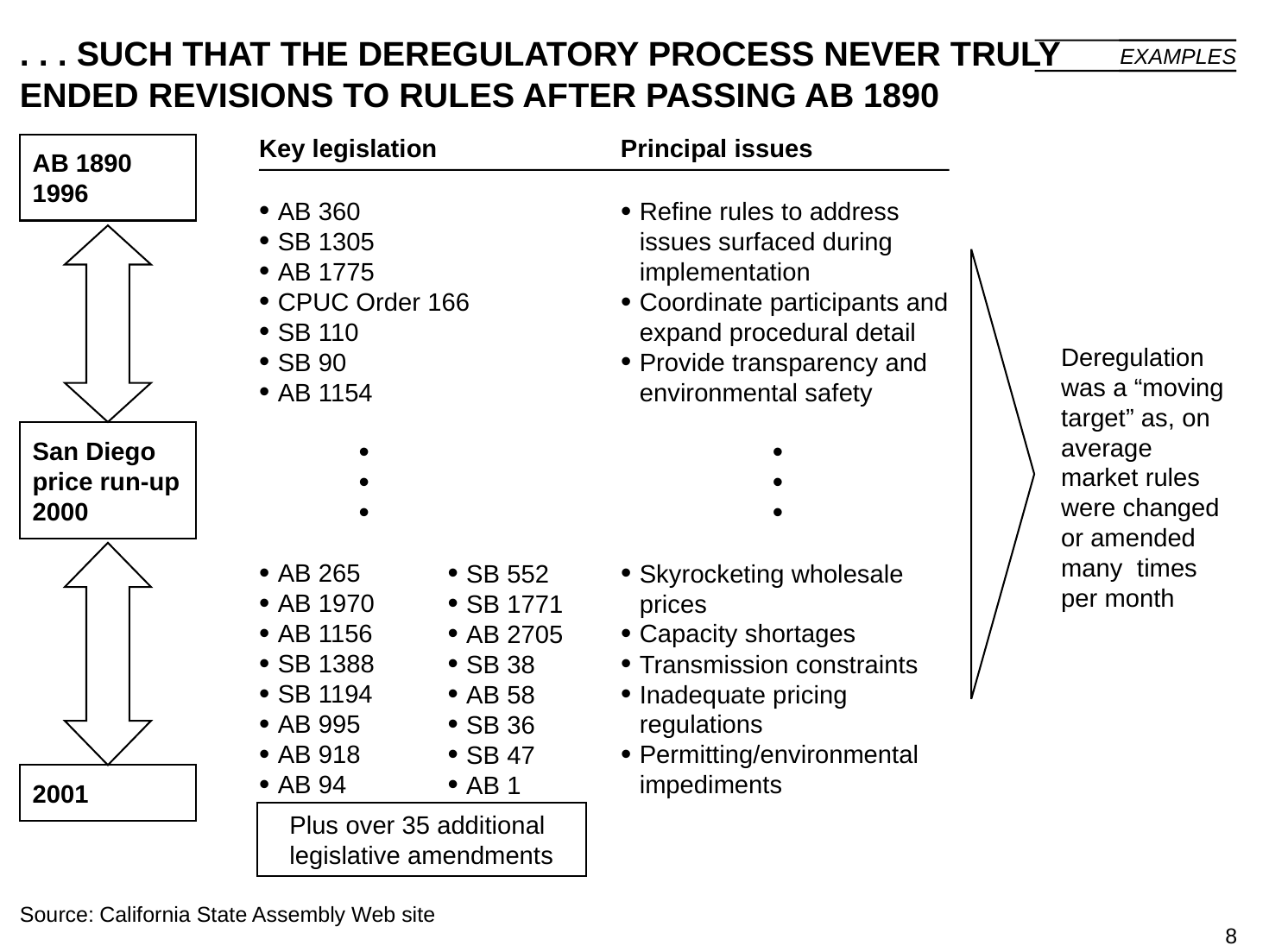

8
# . . . SUCH THAT THE DEREGULATORY PROCESS NEVER TRULY ENDED REVISIONS TO RULES AFTER PASSING AB 1890

EXAMPLES
Key legislation
AB 360
SB 1305
AB 1775
CPUC Order 166
SB 110
SB 90
AB 1154

AB 265
AB 1970
AB 1156
SB 1388
SB 1194
AB 995
AB 918
AB 94

SB 552
SB 1771
AB 2705
SB 38
AB 58
SB 36
SB 47
AB 1
Principal issues
Refine rules to address issues surfaced during implementation
Coordinate participants and expand procedural detail
Provide transparency and environmental safety

Skyrocketing wholesale prices
Capacity shortages
Transmission constraints
Inadequate pricing regulations
Permitting/environmental impediments
AB 1890
1996

Deregulation was a “moving target” as, on average market rules were changed or amended many  times per month
San Diego price run-up 2000

2001
Plus over 35 additional legislative amendments
Source:	California State Assembly Web site